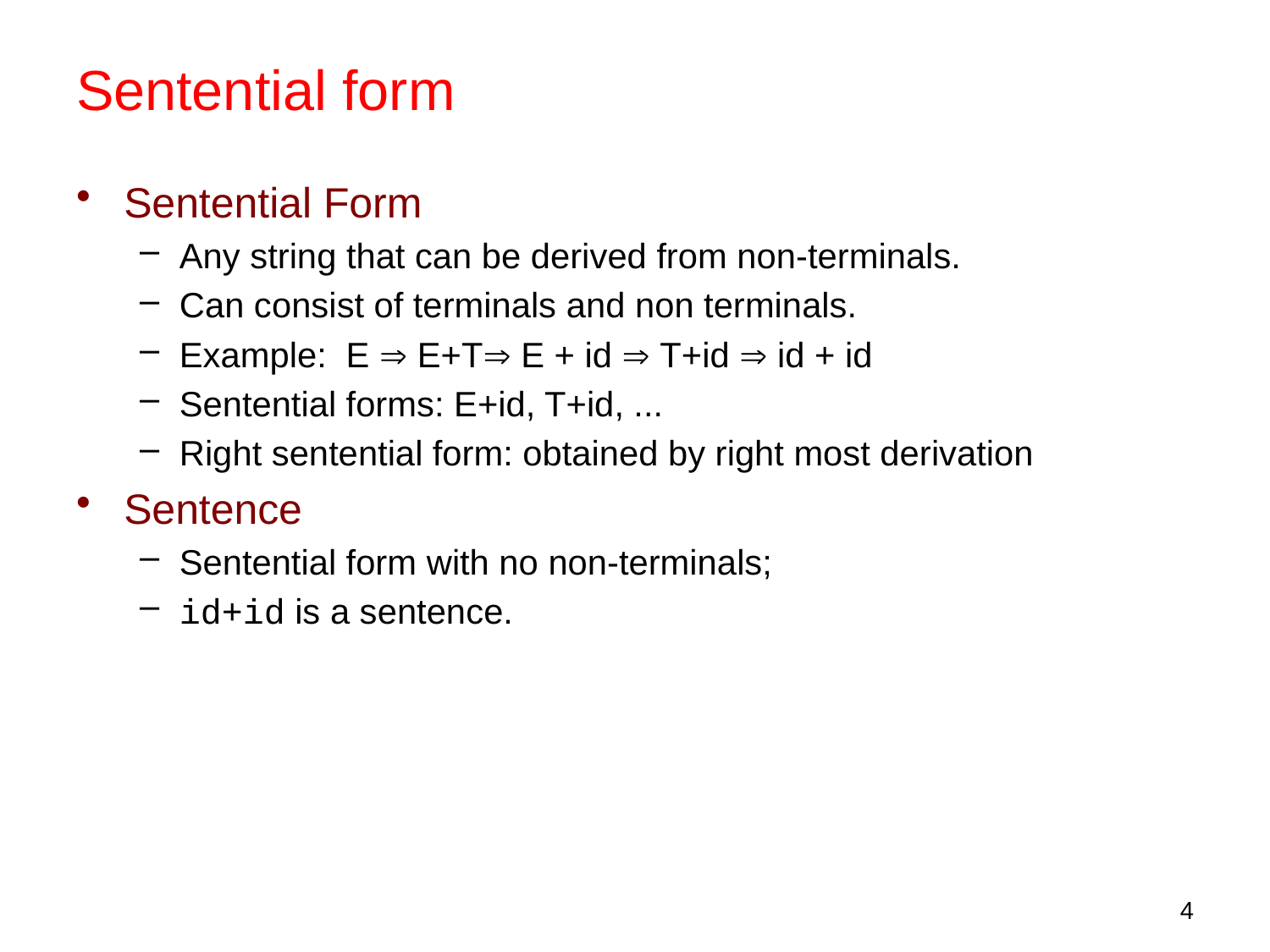

# Sentential form
Sentential Form
Any string that can be derived from non-terminals.
Can consist of terminals and non terminals.
Example:  E ⇒ E+T⇒ E + id ⇒ T+id ⇒ id + id
Sentential forms: E+id, T+id, ...
Right sentential form: obtained by right most derivation
Sentence
Sentential form with no non-terminals;
id+id is a sentence.
4